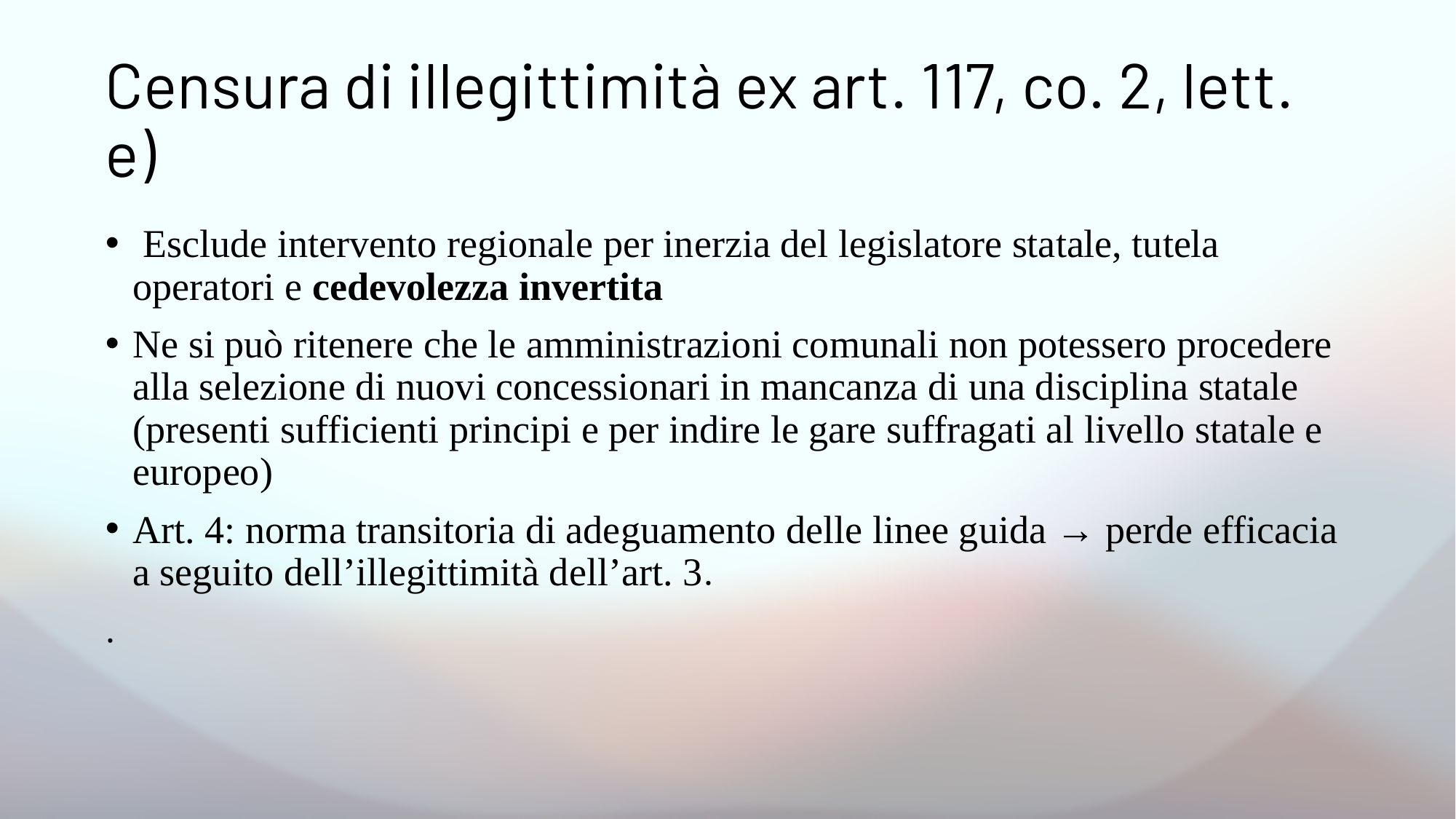

# Censura di illegittimità ex art. 117, co. 2, lett. e)
 Esclude intervento regionale per inerzia del legislatore statale, tutela operatori e cedevolezza invertita
Ne si può ritenere che le amministrazioni comunali non potessero procedere alla selezione di nuovi concessionari in mancanza di una disciplina statale (presenti sufficienti principi e per indire le gare suffragati al livello statale e europeo)
Art. 4: norma transitoria di adeguamento delle linee guida → perde efficacia a seguito dell’illegittimità dell’art. 3.
.